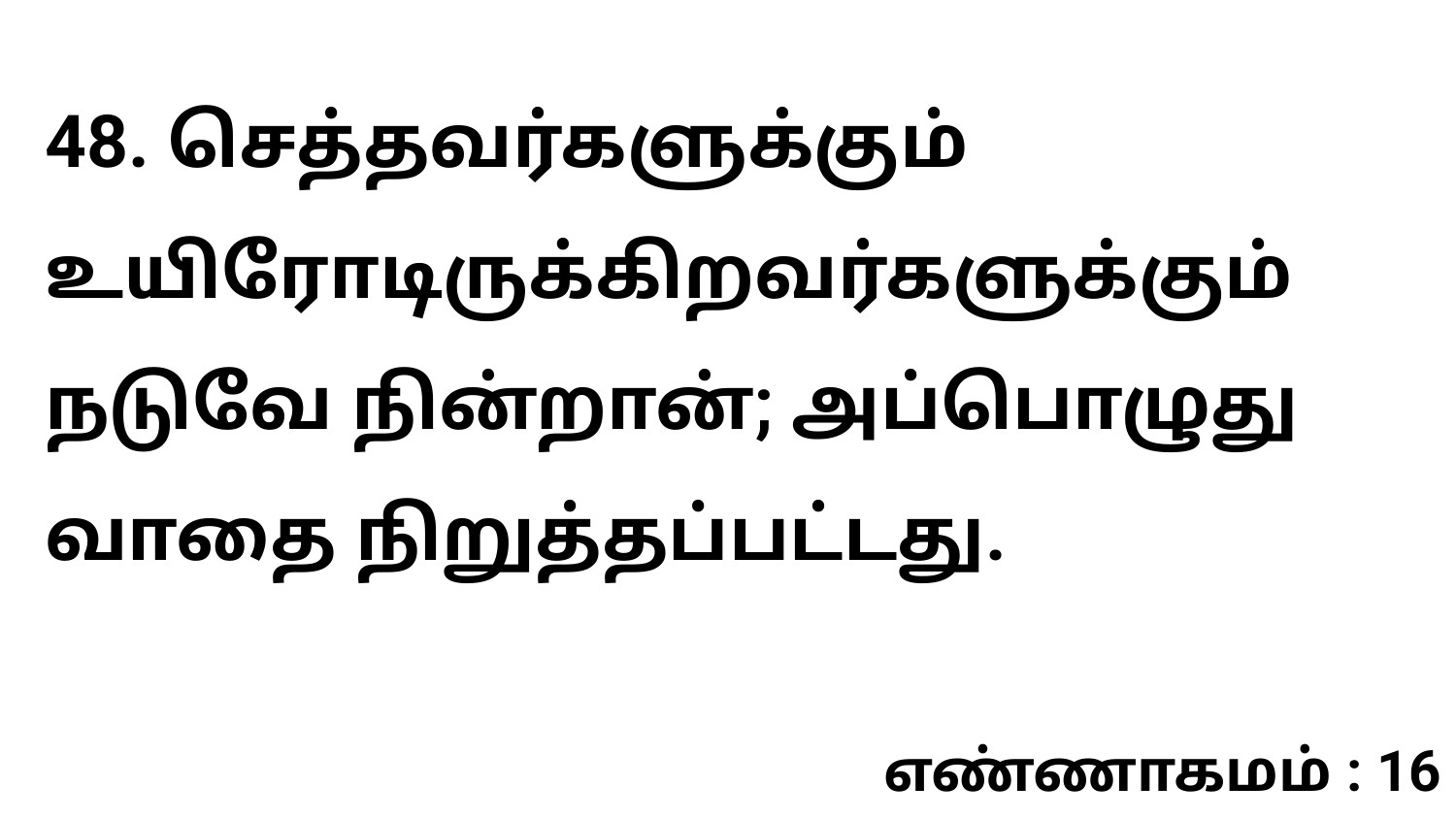

48. செத்தவர்களுக்கும் உயிரோடிருக்கிறவர்களுக்கும் நடுவே நின்றான்; அப்பொழுது வாதை நிறுத்தப்பட்டது.
எண்ணாகமம் : 16